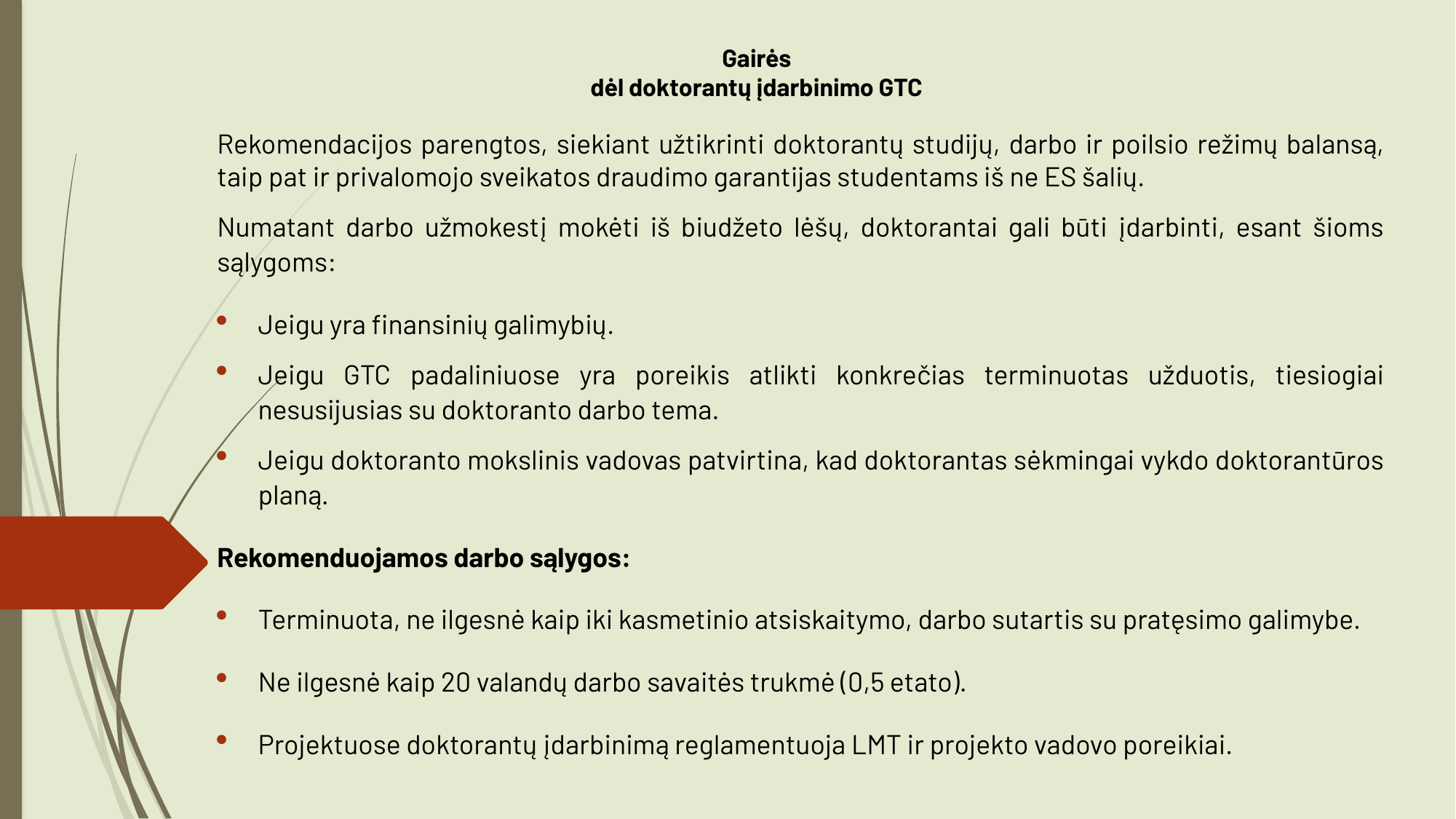

# Gairės dėl doktorantų įdarbinimo GTC
Rekomendacijos parengtos, siekiant užtikrinti doktorantų studijų, darbo ir poilsio režimų balansą, taip pat ir privalomojo sveikatos draudimo garantijas studentams iš ne ES šalių.
Numatant darbo užmokestį mokėti iš biudžeto lėšų, doktorantai gali būti įdarbinti, esant šioms sąlygoms:
Jeigu yra finansinių galimybių.
Jeigu GTC padaliniuose yra poreikis atlikti konkrečias terminuotas užduotis, tiesiogiai nesusijusias su doktoranto darbo tema.
Jeigu doktoranto mokslinis vadovas patvirtina, kad doktorantas sėkmingai vykdo doktorantūros planą.
Rekomenduojamos darbo sąlygos:
Terminuota, ne ilgesnė kaip iki kasmetinio atsiskaitymo, darbo sutartis su pratęsimo galimybe.
Ne ilgesnė kaip 20 valandų darbo savaitės trukmė (0,5 etato).
Projektuose doktorantų įdarbinimą reglamentuoja LMT ir projekto vadovo poreikiai.